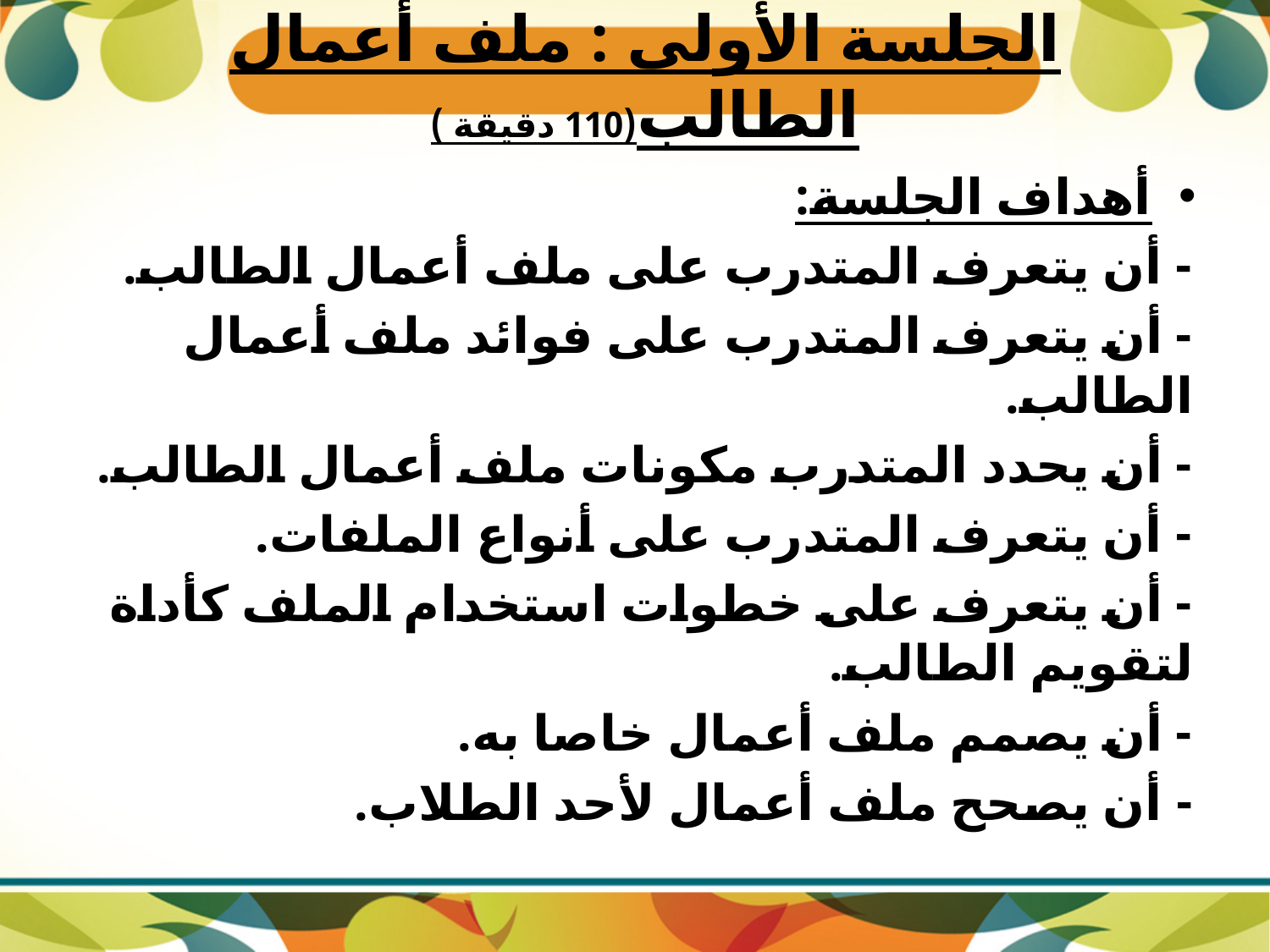

# الجلسة الأولى : ملف أعمال الطالب(110 دقيقة )
أهداف الجلسة:
- أن يتعرف المتدرب على ملف أعمال الطالب.
- أن يتعرف المتدرب على فوائد ملف أعمال الطالب.
- أن يحدد المتدرب مكونات ملف أعمال الطالب.
- أن يتعرف المتدرب على أنواع الملفات.
- أن يتعرف على خطوات استخدام الملف كأداة لتقويم الطالب.
- أن يصمم ملف أعمال خاصا به.
- أن يصحح ملف أعمال لأحد الطلاب.